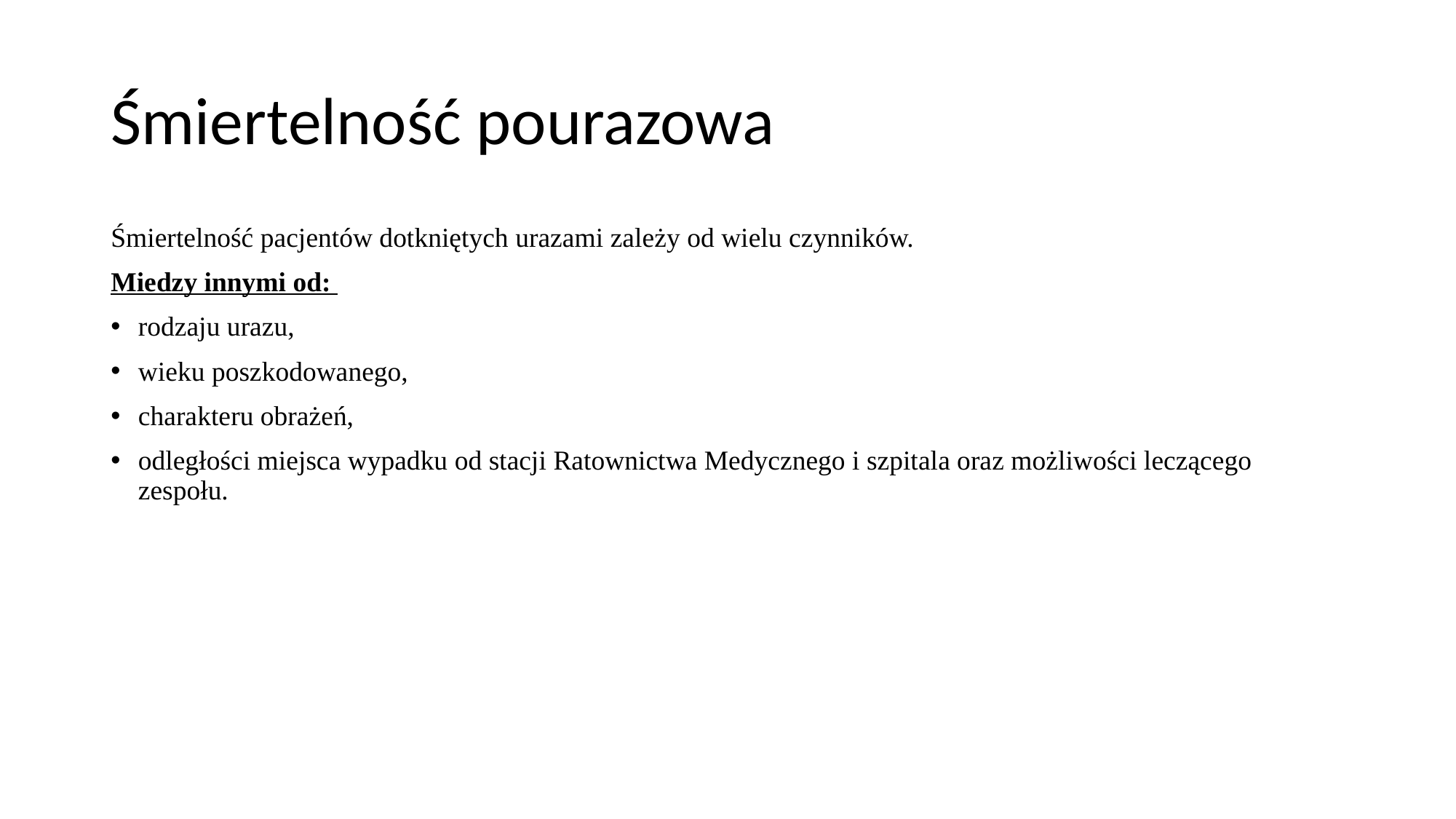

# Śmiertelność pourazowa
Śmiertelność pacjentów dotkniętych urazami zależy od wielu czynników.
Miedzy innymi od:
rodzaju urazu,
wieku poszkodowanego,
charakteru obrażeń,
odległości miejsca wypadku od stacji Ratownictwa Medycznego i szpitala oraz możliwości leczącego zespołu.